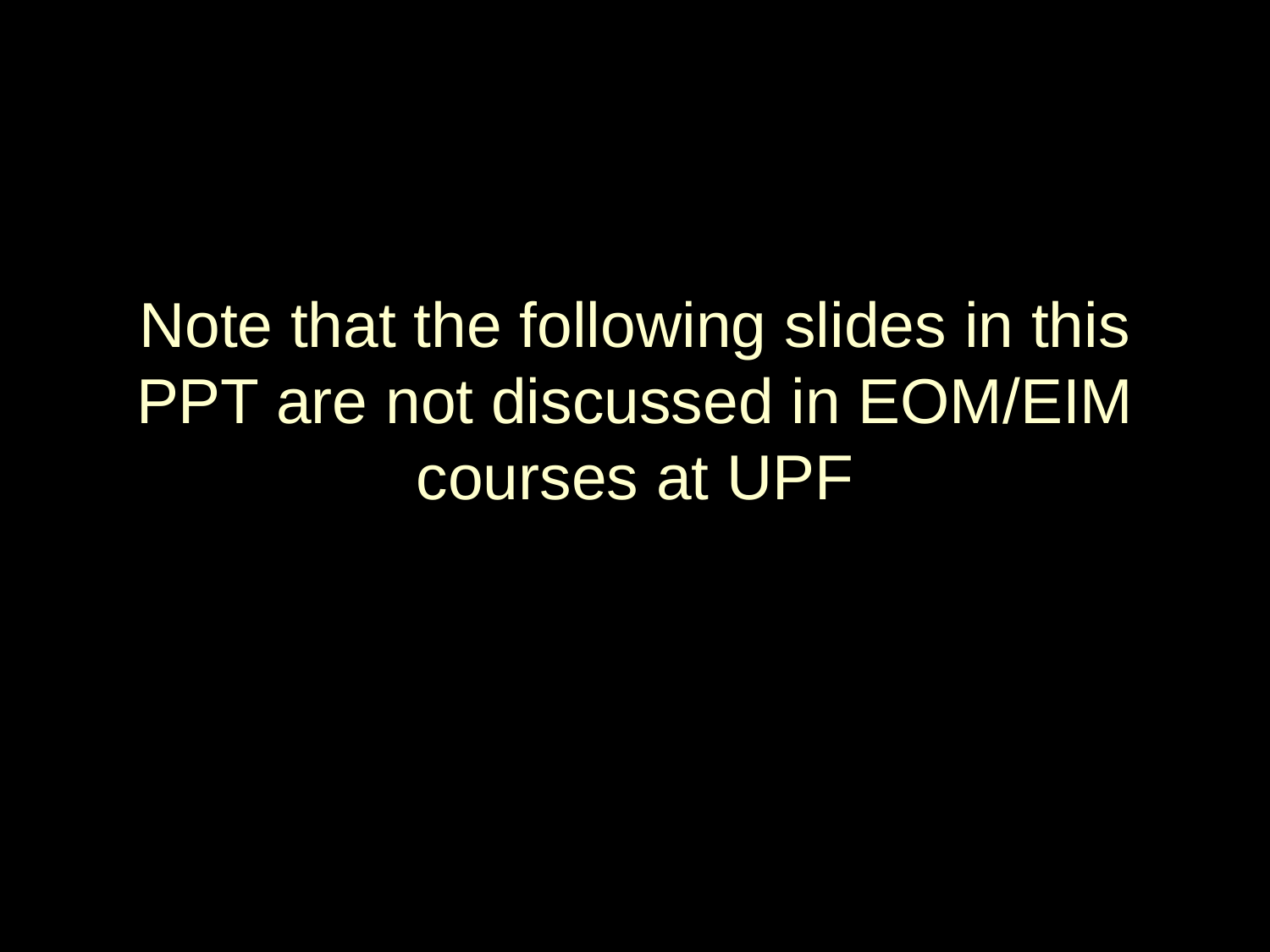

# Note that the following slides in this PPT are not discussed in EOM/EIM courses at UPF